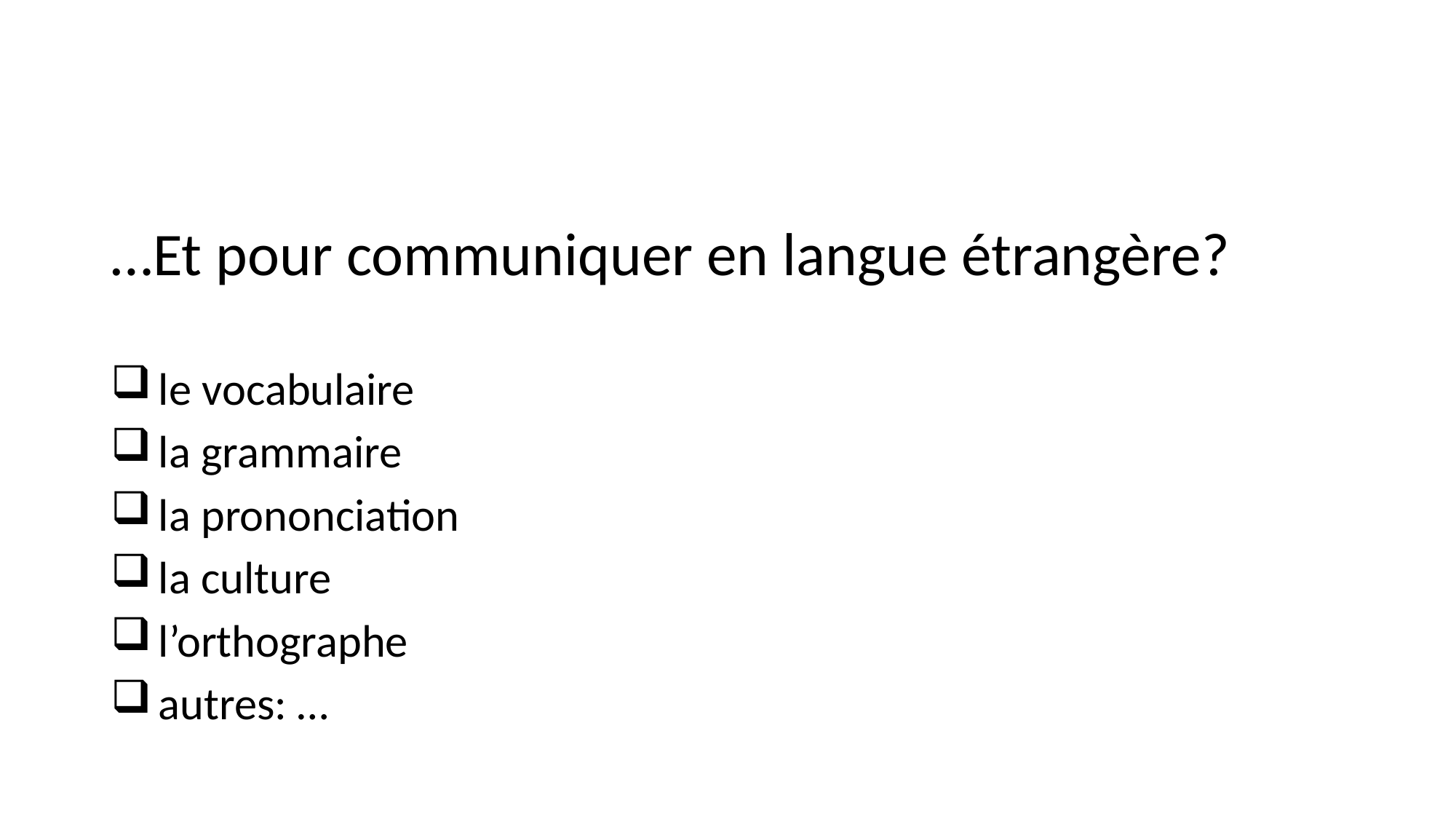

…Et pour communiquer en langue étrangère?

 le vocabulaire
 la grammaire
 la prononciation
 la culture
 l’orthographe
 autres: …